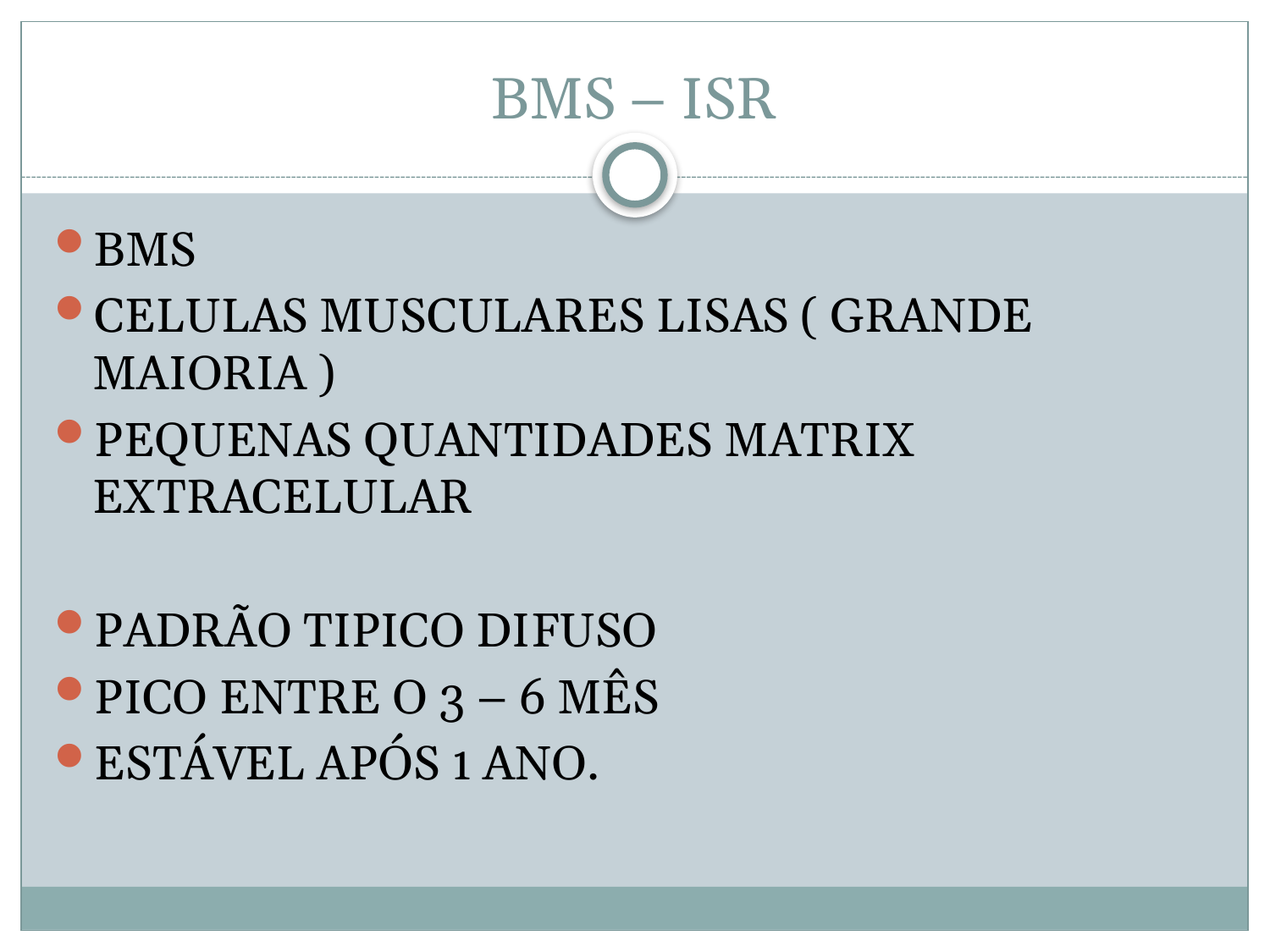

# BMS – ISR
BMS
CELULAS MUSCULARES LISAS ( GRANDE MAIORIA )
PEQUENAS QUANTIDADES MATRIX EXTRACELULAR

PADRÃO TIPICO DIFUSO
PICO ENTRE O 3 – 6 MÊS
ESTÁVEL APÓS 1 ANO.